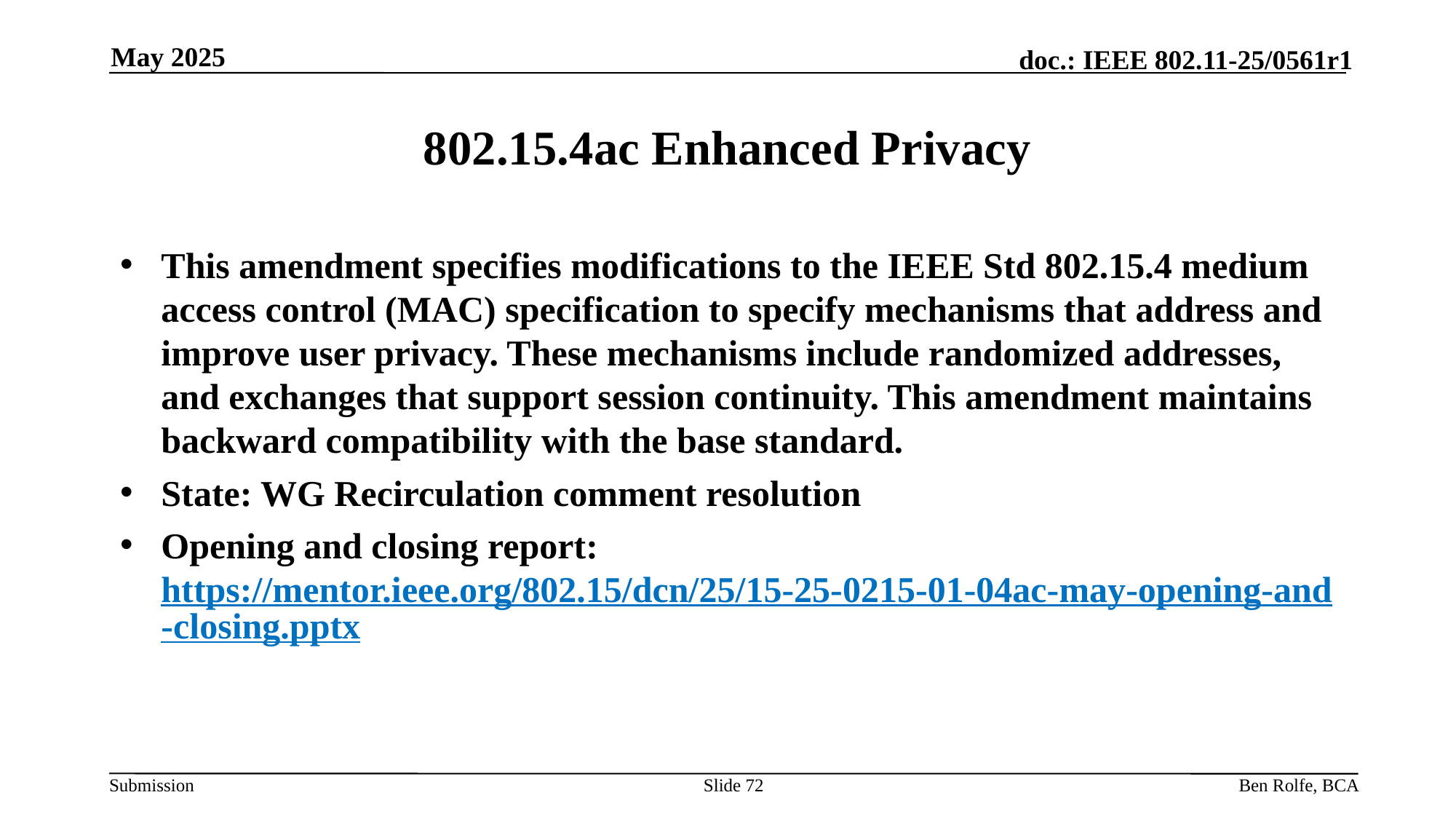

May 2025
# 802.15.4ac Enhanced Privacy
This amendment specifies modifications to the IEEE Std 802.15.4 medium access control (MAC) specification to specify mechanisms that address and improve user privacy. These mechanisms include randomized addresses, and exchanges that support session continuity. This amendment maintains backward compatibility with the base standard.
State: WG Recirculation comment resolution
Opening and closing report: https://mentor.ieee.org/802.15/dcn/25/15-25-0215-01-04ac-may-opening-and-closing.pptx

Slide 72
Ben Rolfe, BCA